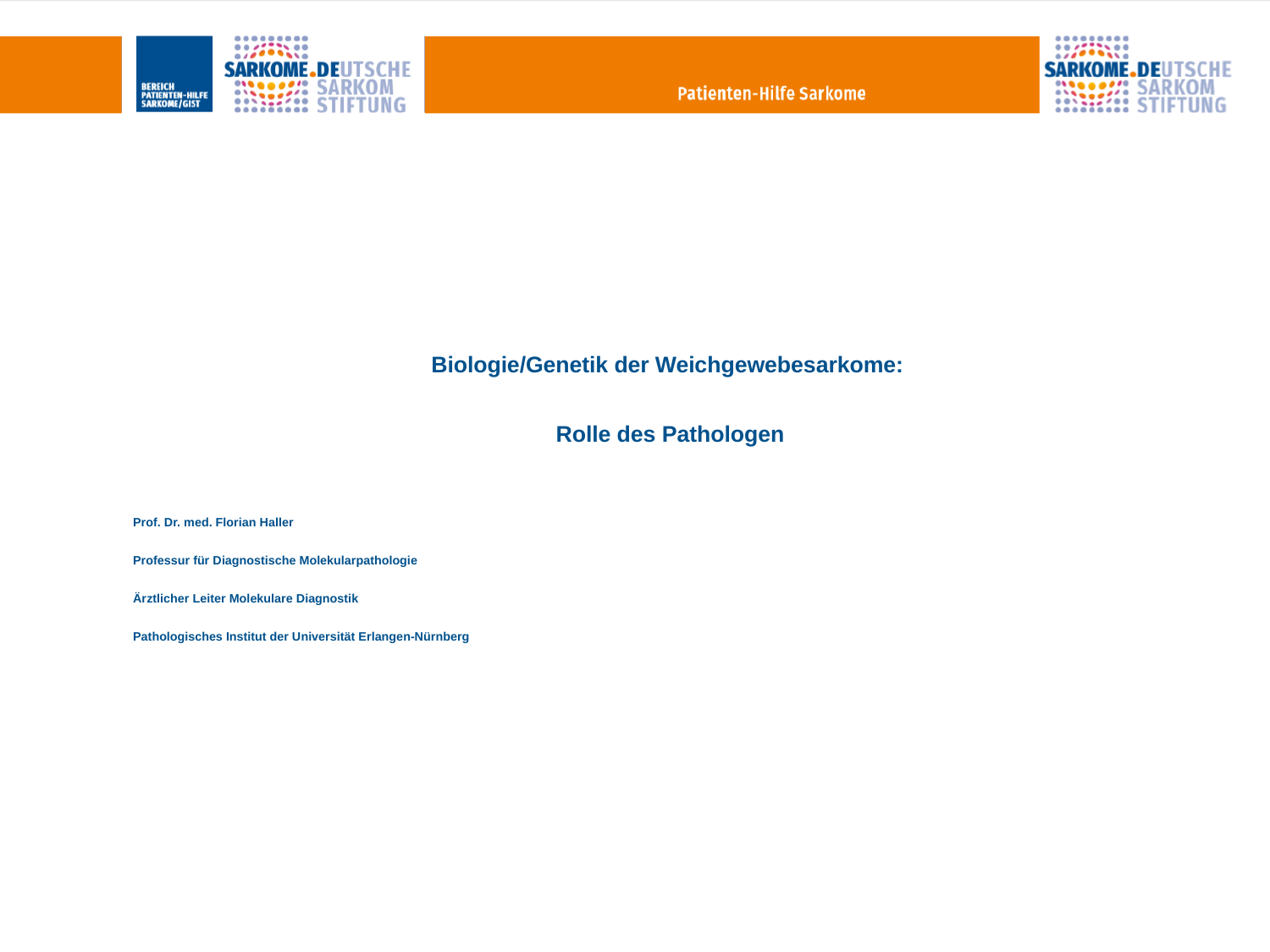

Biologie/Genetik der Weichgewebesarkome:
Rolle des Pathologen

Prof. Dr. med. Florian Haller
Professur für Diagnostische Molekularpathologie
Ärztlicher Leiter Molekulare Diagnostik
Pathologisches Institut der Universität Erlangen-Nürnberg